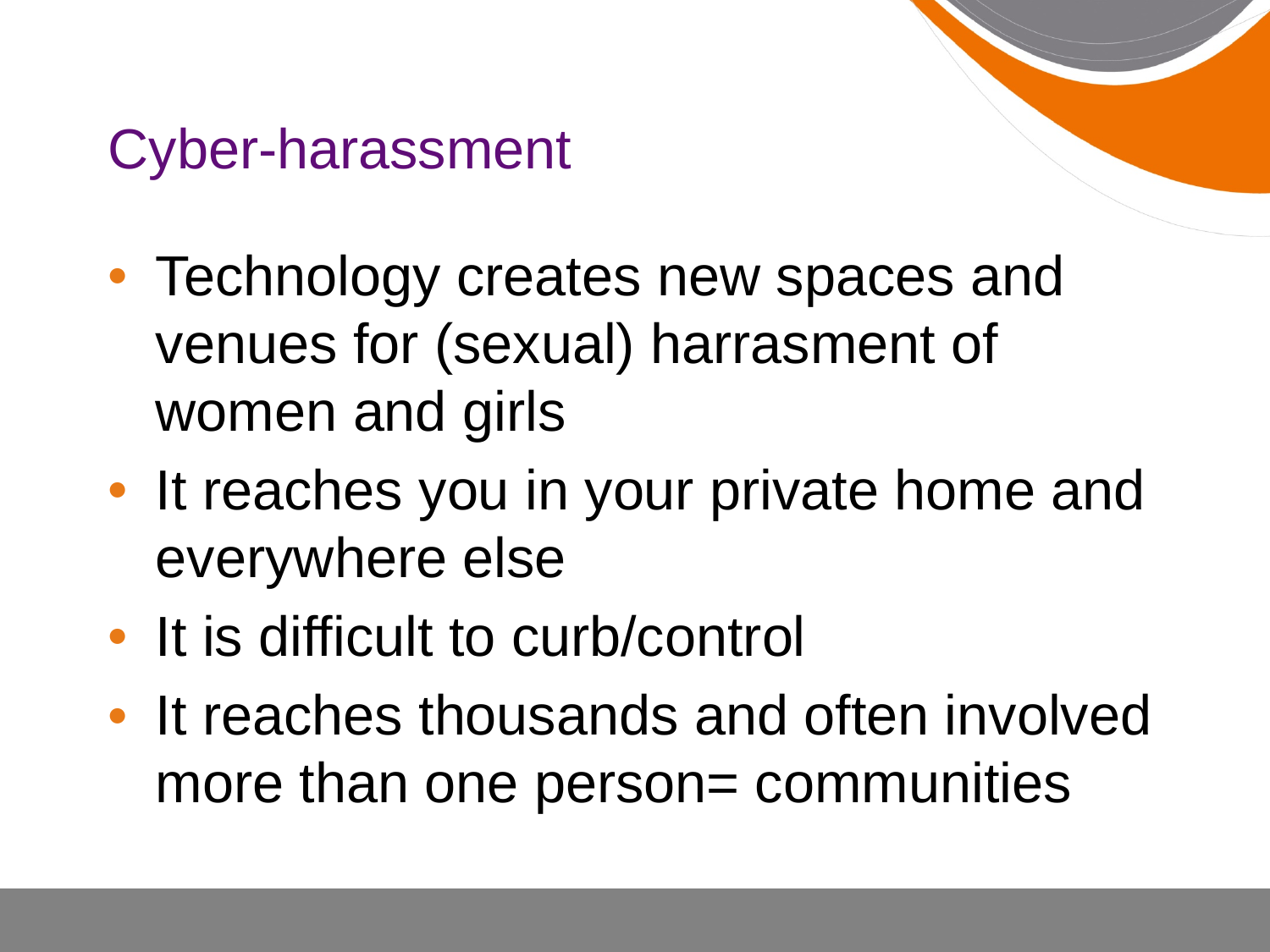

# Cyber-harassment
Technology creates new spaces and venues for (sexual) harrasment of women and girls
It reaches you in your private home and everywhere else
It is difficult to curb/control
It reaches thousands and often involved more than one person= communities